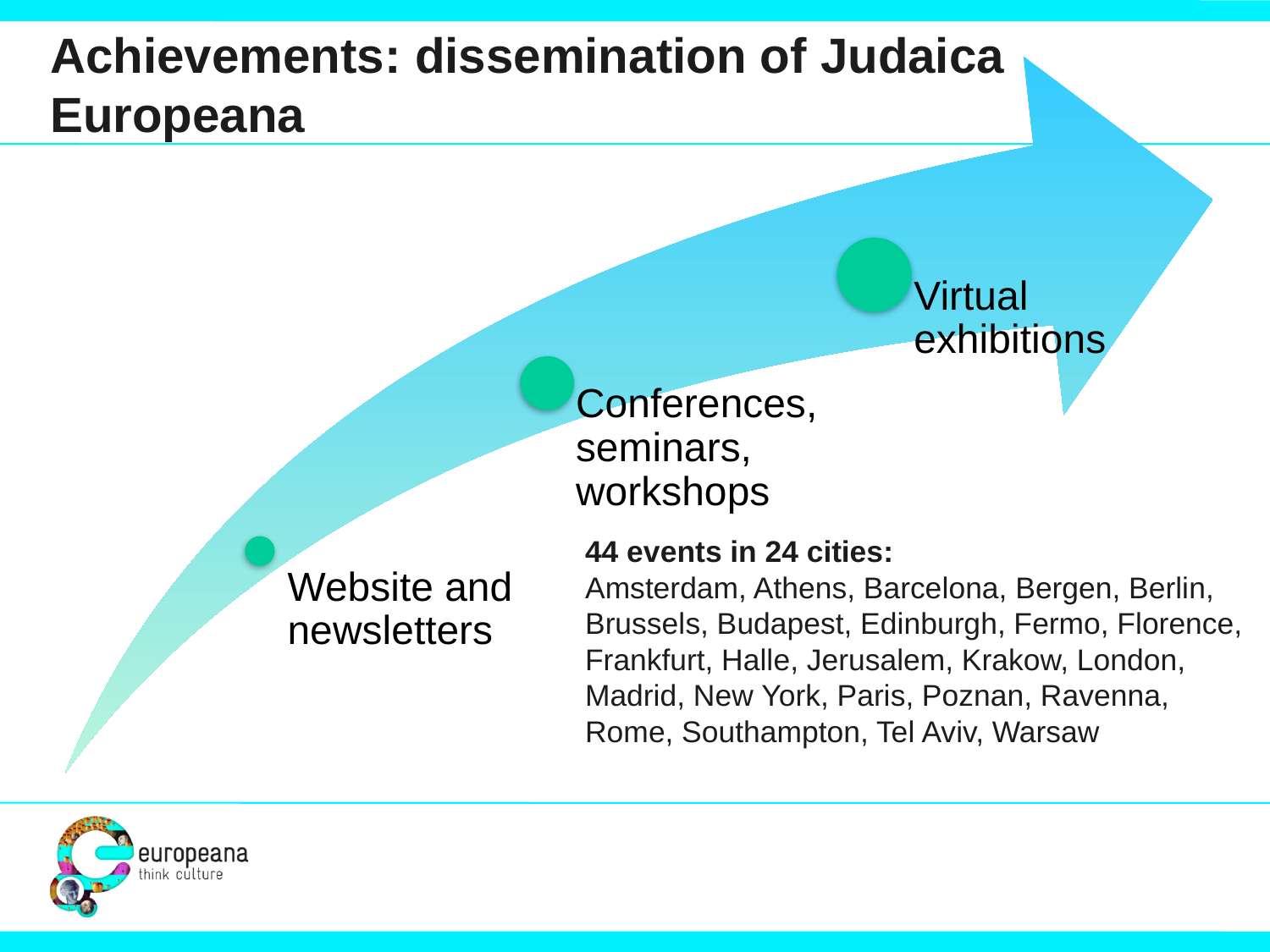

# Achievements: dissemination of Judaica Europeana
Website and newsletters
Conferences, seminars, workshops
Virtual exhibitions
44 events in 24 cities:
Amsterdam, Athens, Barcelona, Bergen, Berlin, Brussels, Budapest, Edinburgh, Fermo, Florence, Frankfurt, Halle, Jerusalem, Krakow, London, Madrid, New York, Paris, Poznan, Ravenna,
Rome, Southampton, Tel Aviv, Warsaw